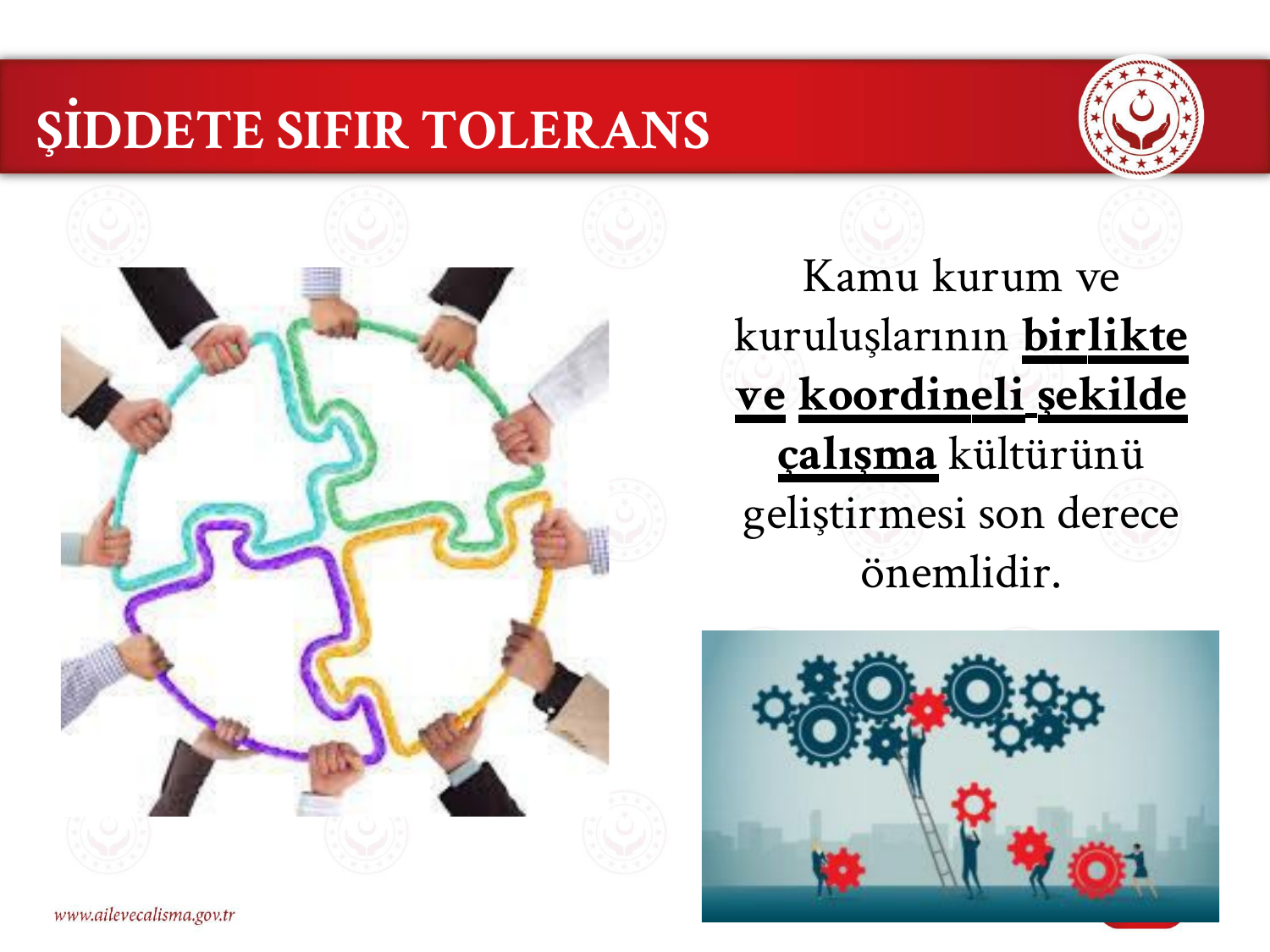

ŞİDDETE SIFIR TOLERANS
Kamu kurum ve kuruluşlarının birlikte ve koordineli şekilde çalışma kültürünü geliştirmesi son derece önemlidir.

50/17